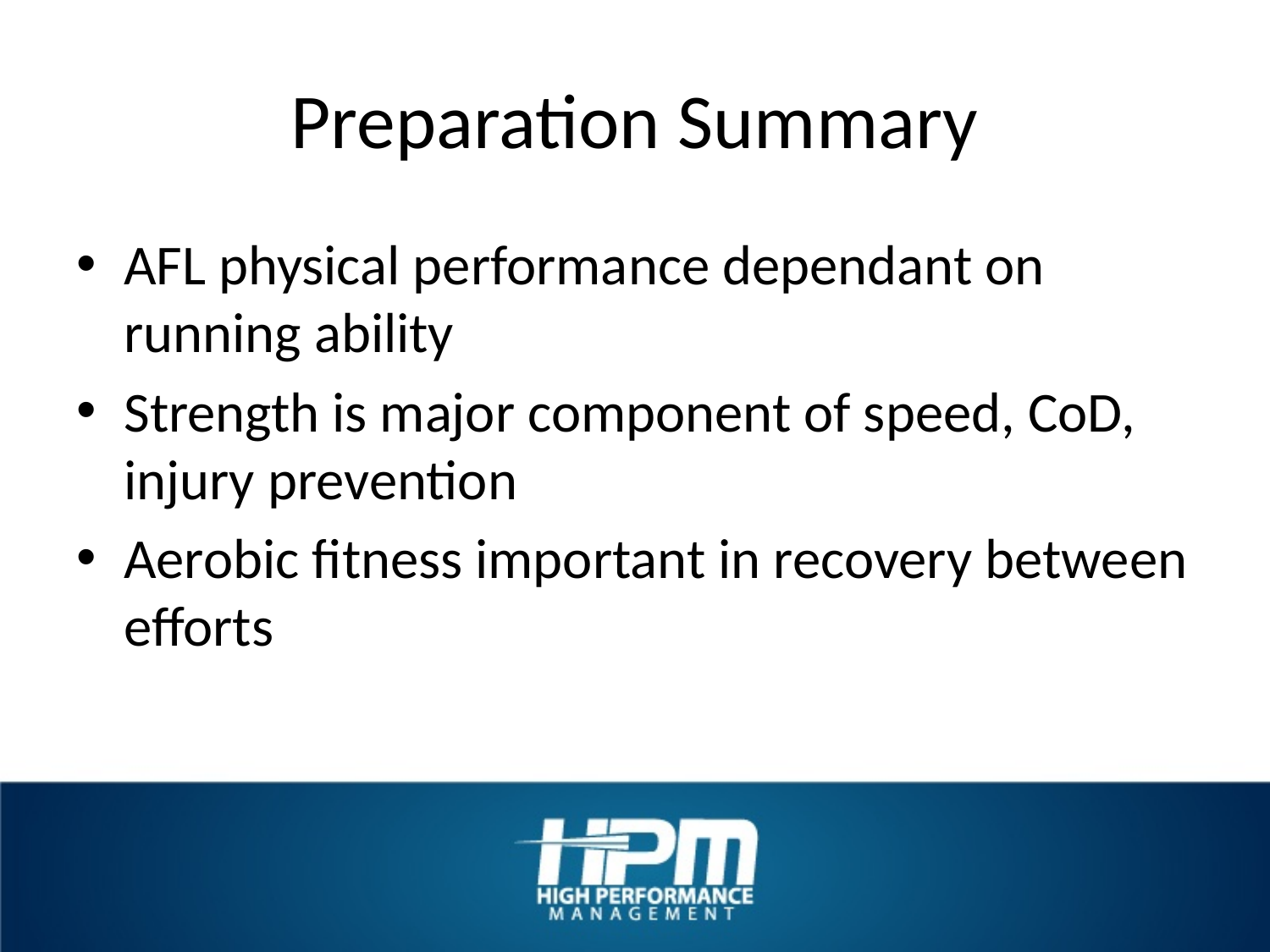

# Preparation Summary
AFL physical performance dependant on running ability
Strength is major component of speed, CoD, injury prevention
Aerobic fitness important in recovery between efforts